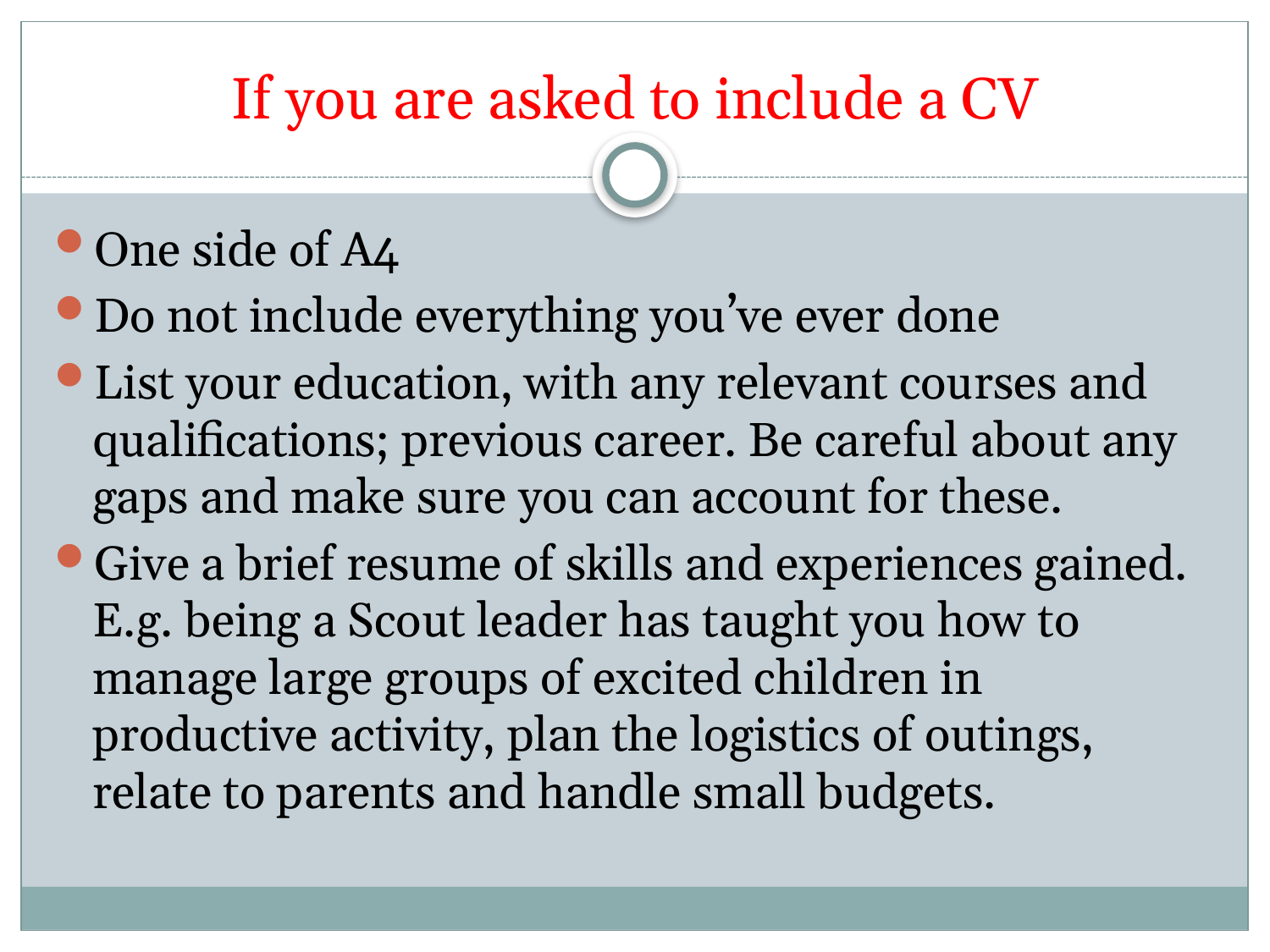

# If you are asked to include a CV
One side of A4
Do not include everything you’ve ever done
List your education, with any relevant courses and qualifications; previous career. Be careful about any gaps and make sure you can account for these.
Give a brief resume of skills and experiences gained. E.g. being a Scout leader has taught you how to manage large groups of excited children in productive activity, plan the logistics of outings, relate to parents and handle small budgets.